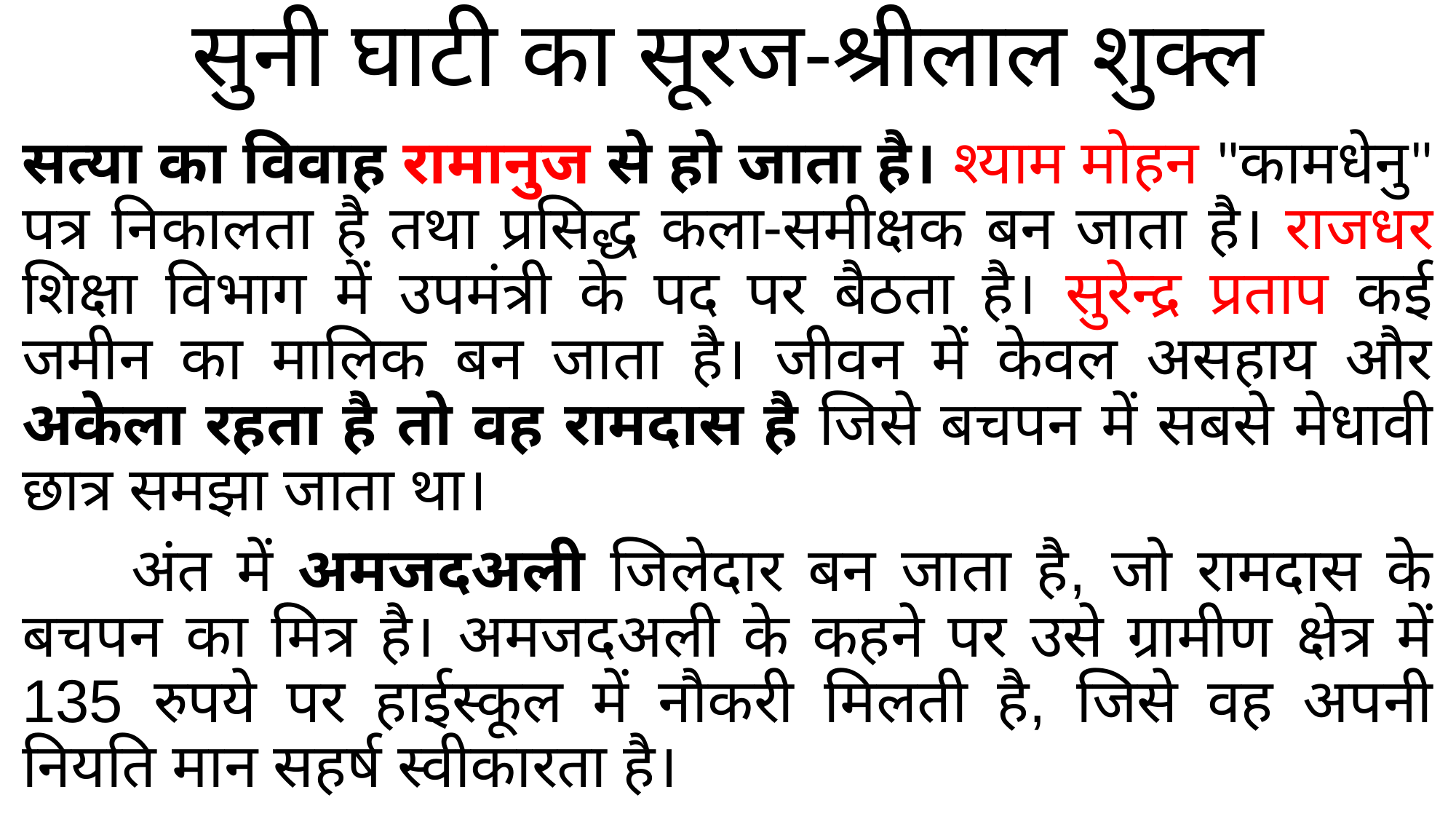

# सुनी घाटी का सूरज-श्रीलाल शुक्ल
सत्या का विवाह रामानुज से हो जाता है। श्याम मोहन "कामधेनु" पत्र निकालता है तथा प्रसिद्ध कला-समीक्षक बन जाता है। राजधर शिक्षा विभाग में उपमंत्री के पद पर बैठता है। सुरेन्द्र प्रताप कई जमीन का मालिक बन जाता है। जीवन में केवल असहाय और अकेला रहता है तो वह रामदास है जिसे बचपन में सबसे मेधावी छात्र समझा जाता था।
	अंत में अमजदअली जिलेदार बन जाता है, जो रामदास के बचपन का मित्र है। अमजदअली के कहने पर उसे ग्रामीण क्षेत्र में 135 रुपये पर हाईस्कूल में नौकरी मिलती है, जिसे वह अपनी नियति मान सहर्ष स्वीकारता है।